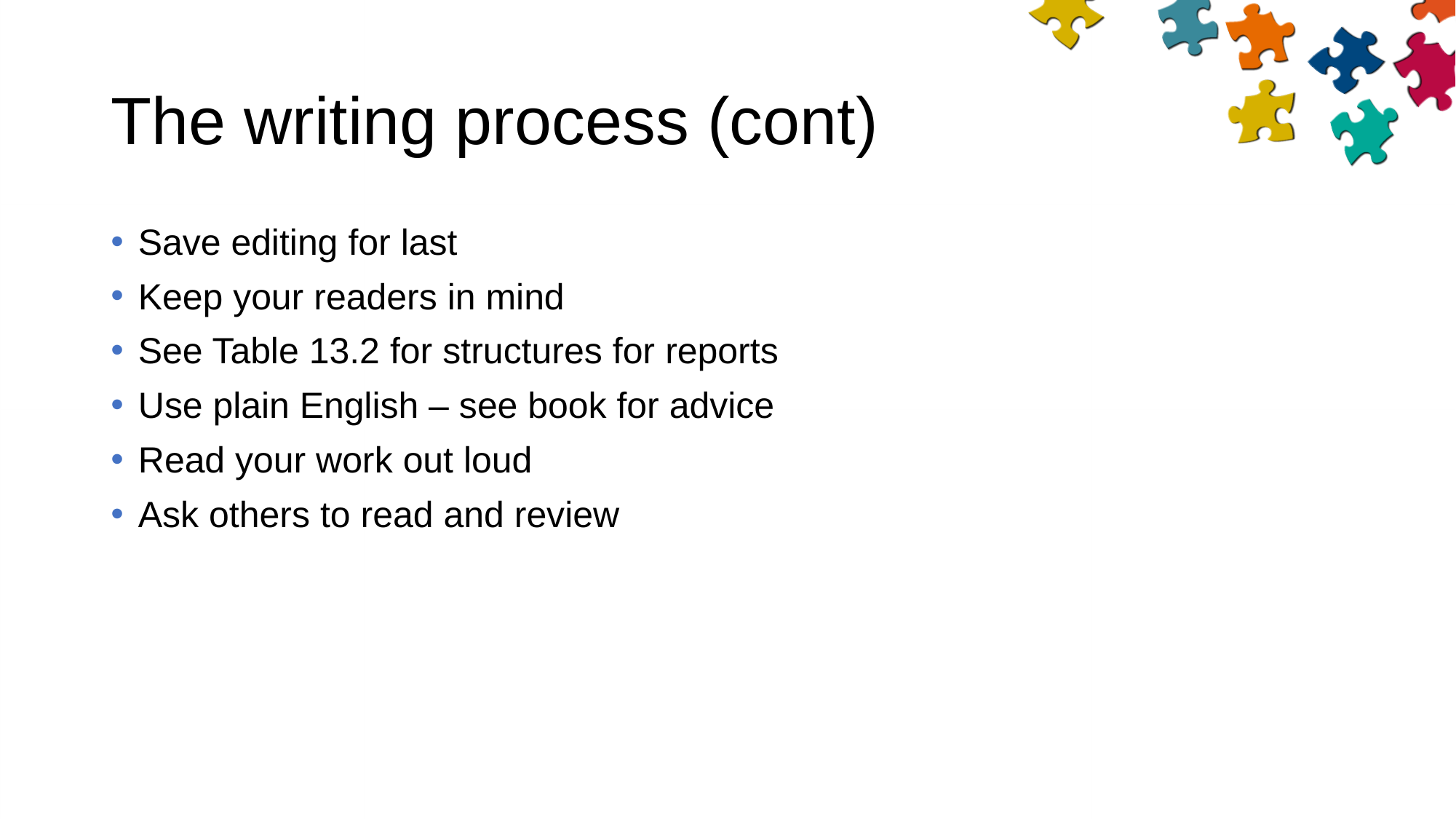

# The writing process (cont)
Save editing for last
Keep your readers in mind
See Table 13.2 for structures for reports
Use plain English – see book for advice
Read your work out loud
Ask others to read and review